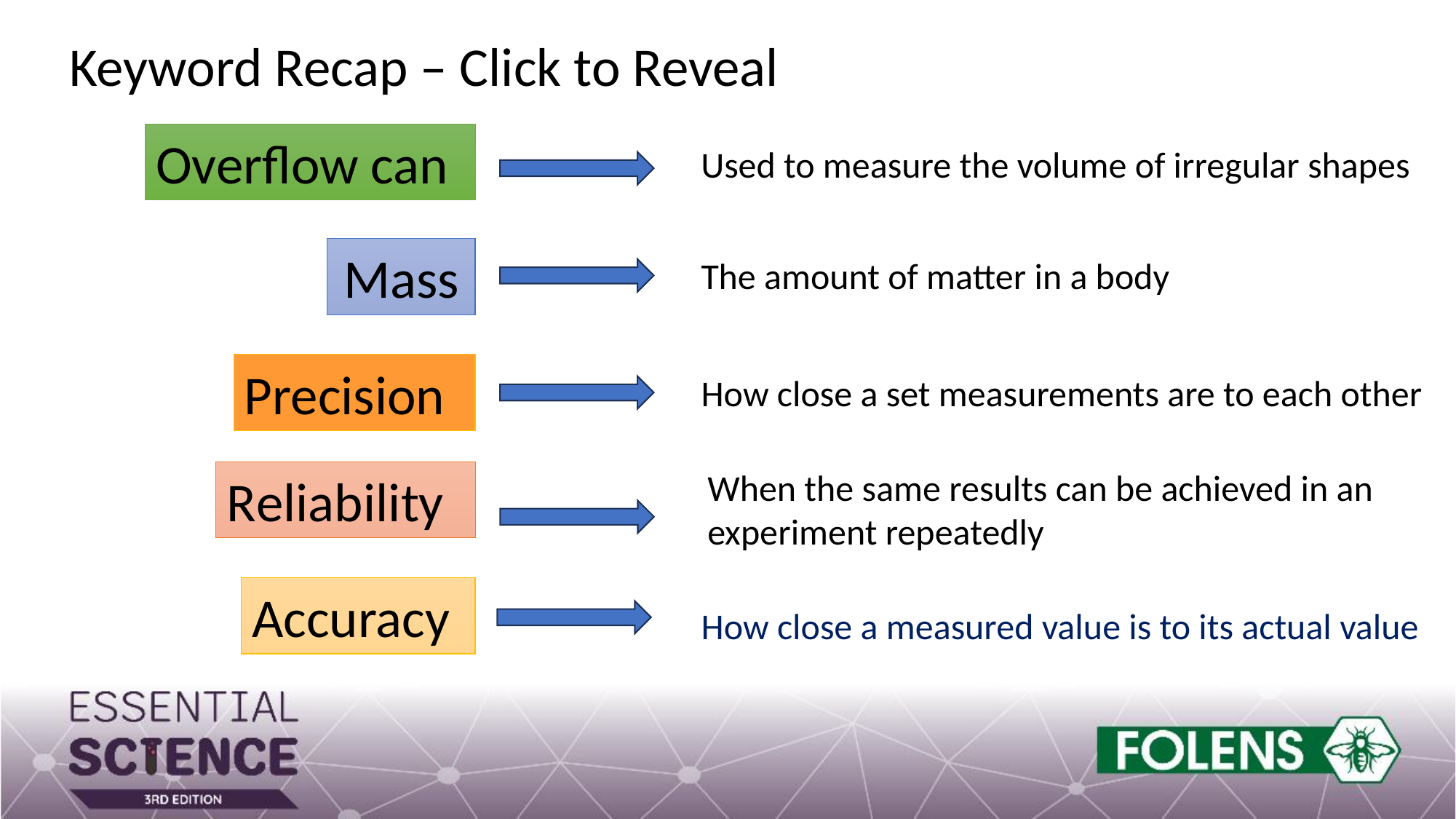

Keyword Recap – Click to Reveal
Overflow can
Used to measure the volume of irregular shapes

Mass
The amount of matter in a body

Precision
How close a set measurements are to each other

When the same results can be achieved in an experiment repeatedly
Reliability

Accuracy
How close a measured value is to its actual value